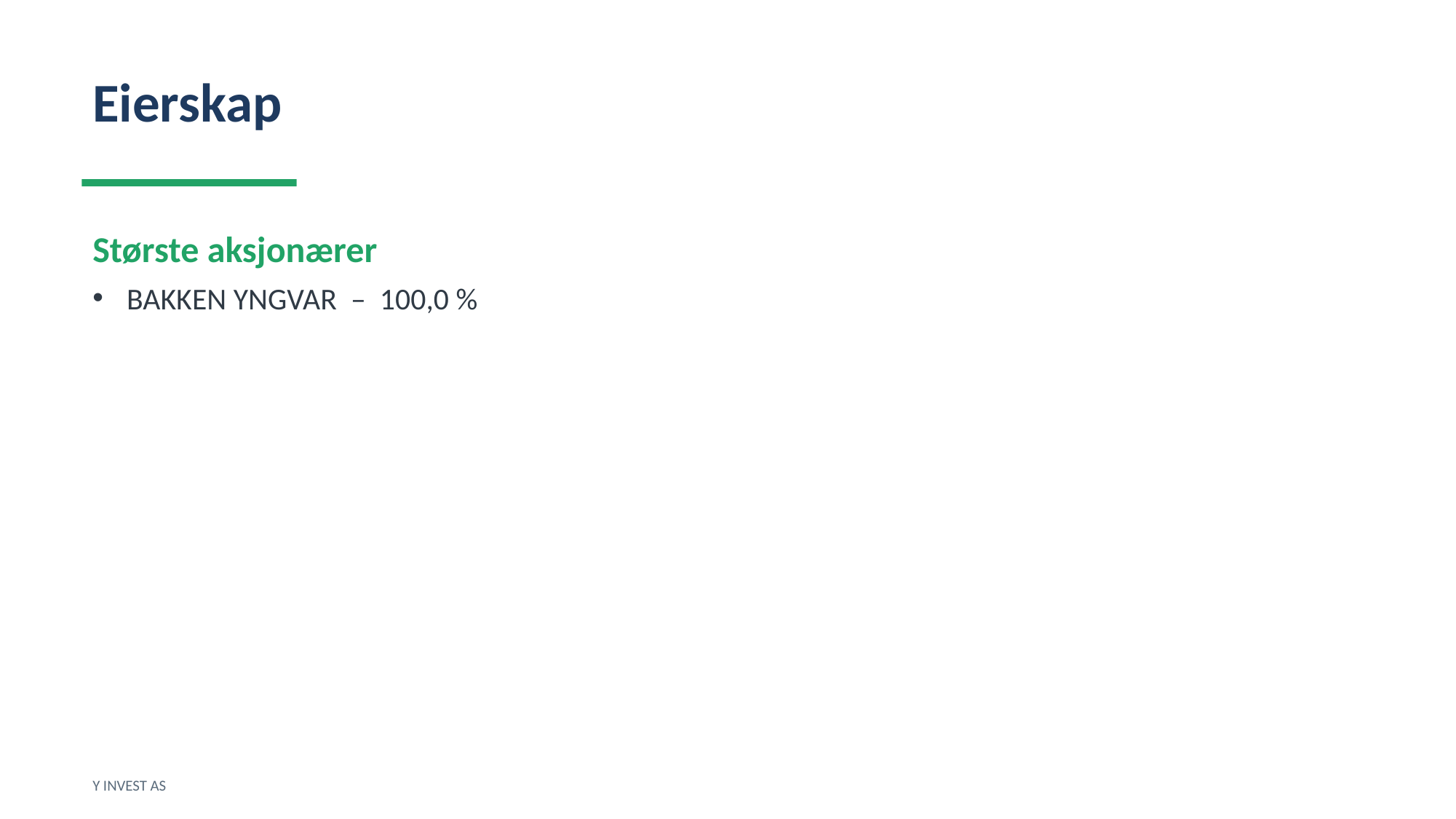

Eierskap

Største aksjonærer
BAKKEN YNGVAR  –  100,0 %
Y INVEST AS